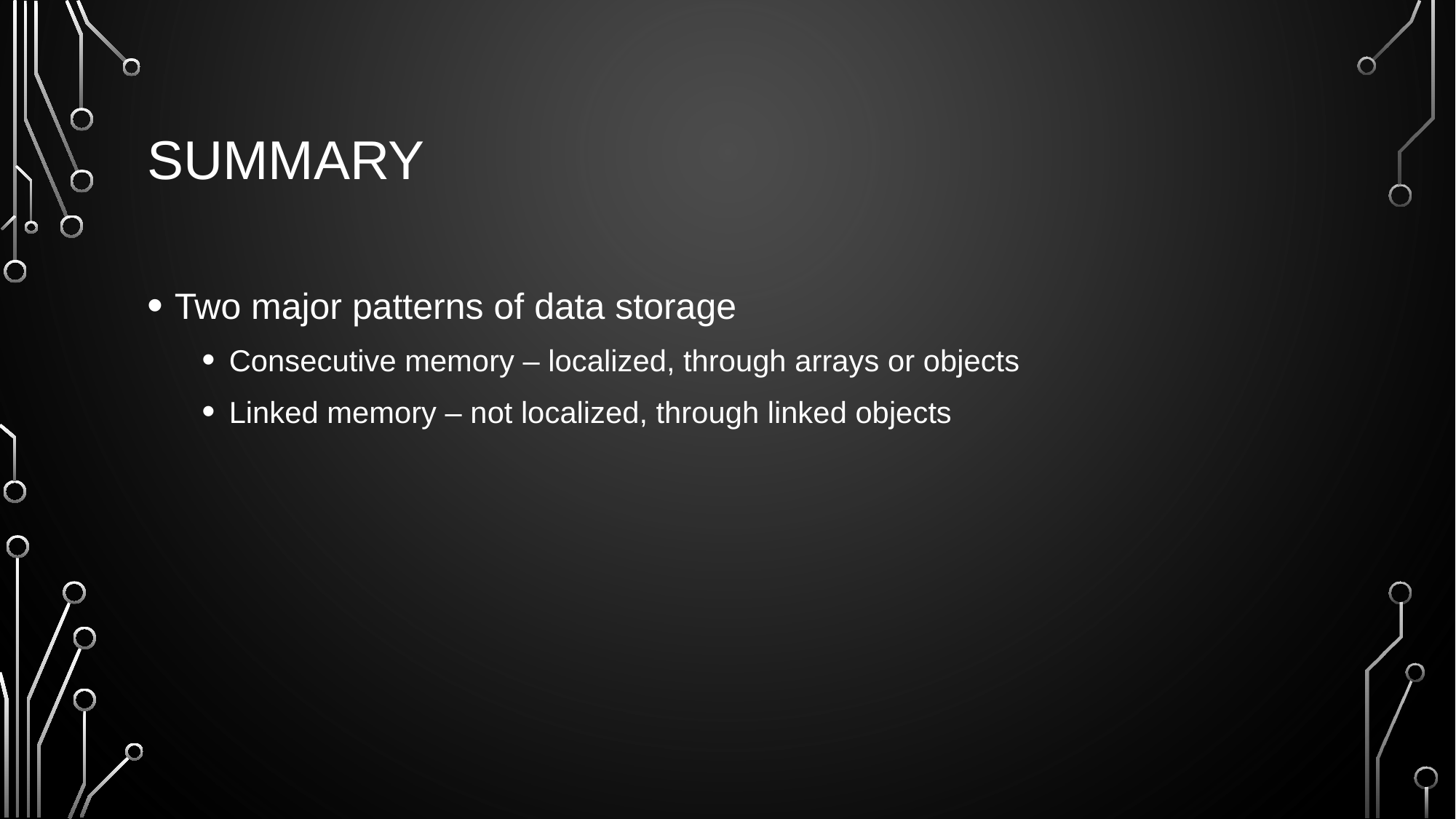

# Summary
Two major patterns of data storage
Consecutive memory – localized, through arrays or objects
Linked memory – not localized, through linked objects